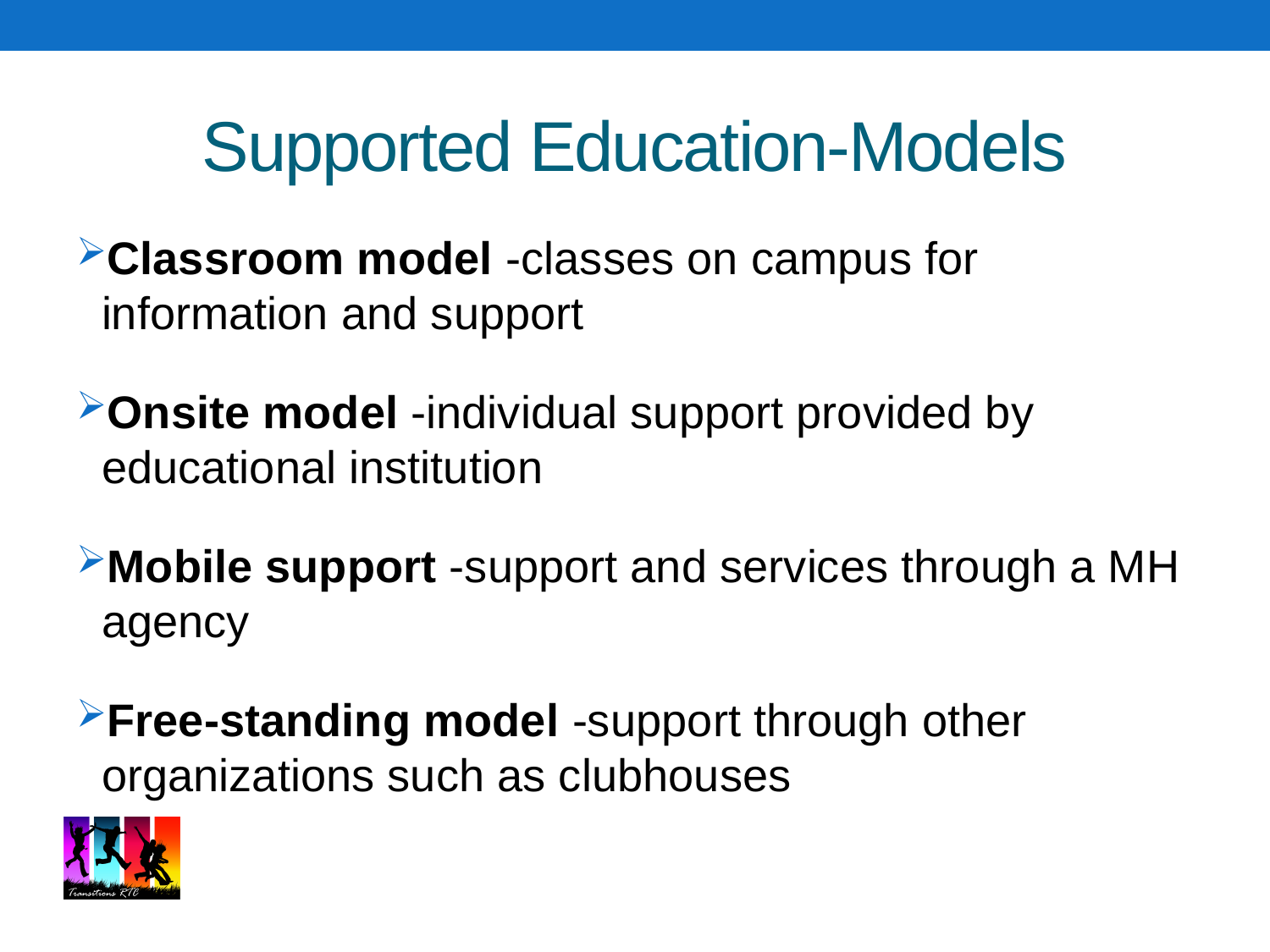

# Supported Education-Models
Classroom model -classes on campus for information and support

Onsite model -individual support provided by educational institution

Mobile support -support and services through a MH agency

Free-standing model -support through other organizations such as clubhouses